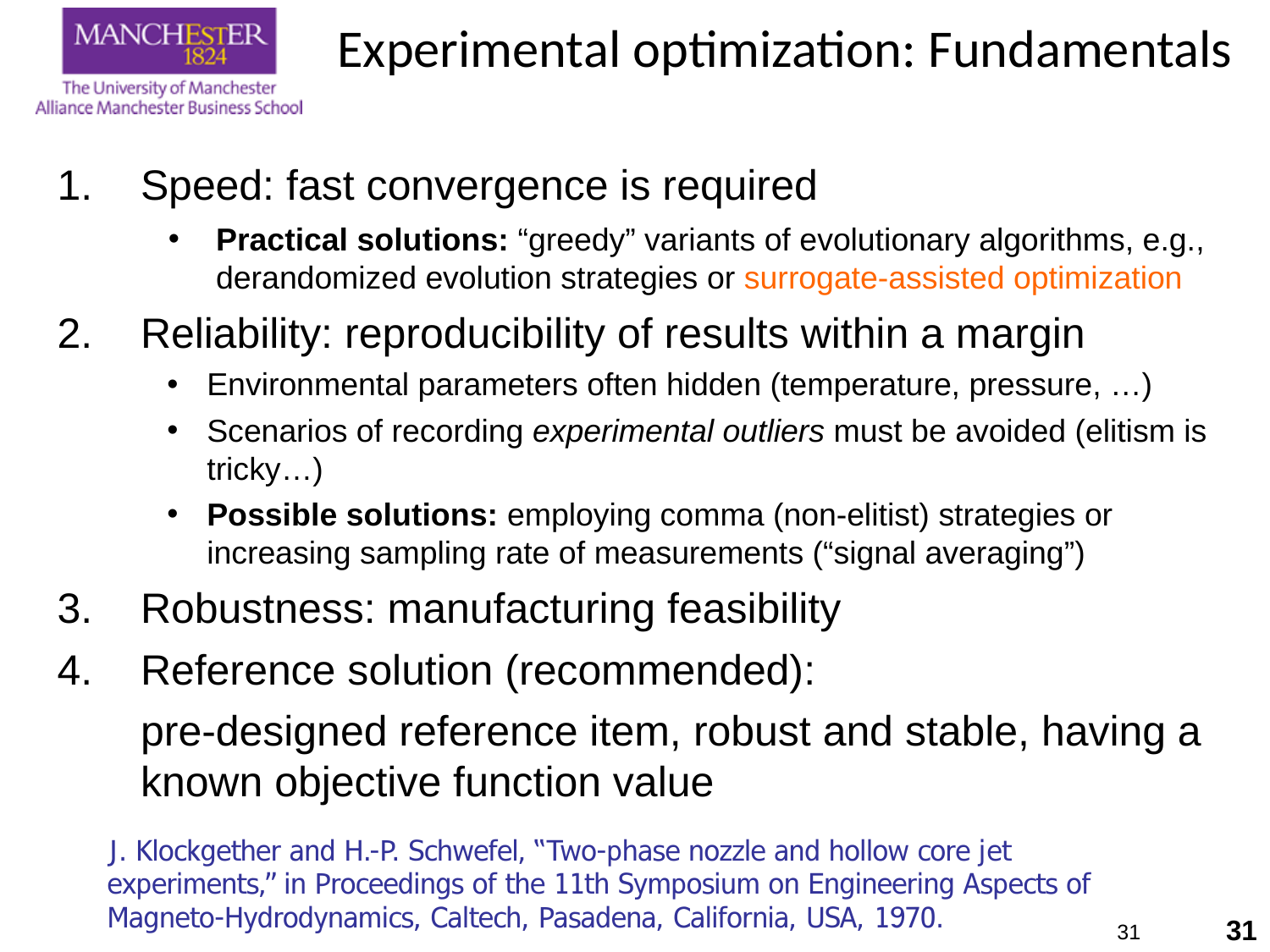

Experimental optimization: Fundamentals
Speed: fast convergence is required
Practical solutions: “greedy” variants of evolutionary algorithms, e.g., derandomized evolution strategies or surrogate-assisted optimization
Reliability: reproducibility of results within a margin
Environmental parameters often hidden (temperature, pressure, …)
Scenarios of recording experimental outliers must be avoided (elitism is tricky…)
Possible solutions: employing comma (non-elitist) strategies or increasing sampling rate of measurements (“signal averaging”)
Robustness: manufacturing feasibility
Reference solution (recommended):
	pre-designed reference item, robust and stable, having a known objective function value
J. Klockgether and H.-P. Schwefel, “Two-phase nozzle and hollow core jet experiments,” in Proceedings of the 11th Symposium on Engineering Aspects of Magneto-Hydrodynamics, Caltech, Pasadena, California, USA, 1970.
31